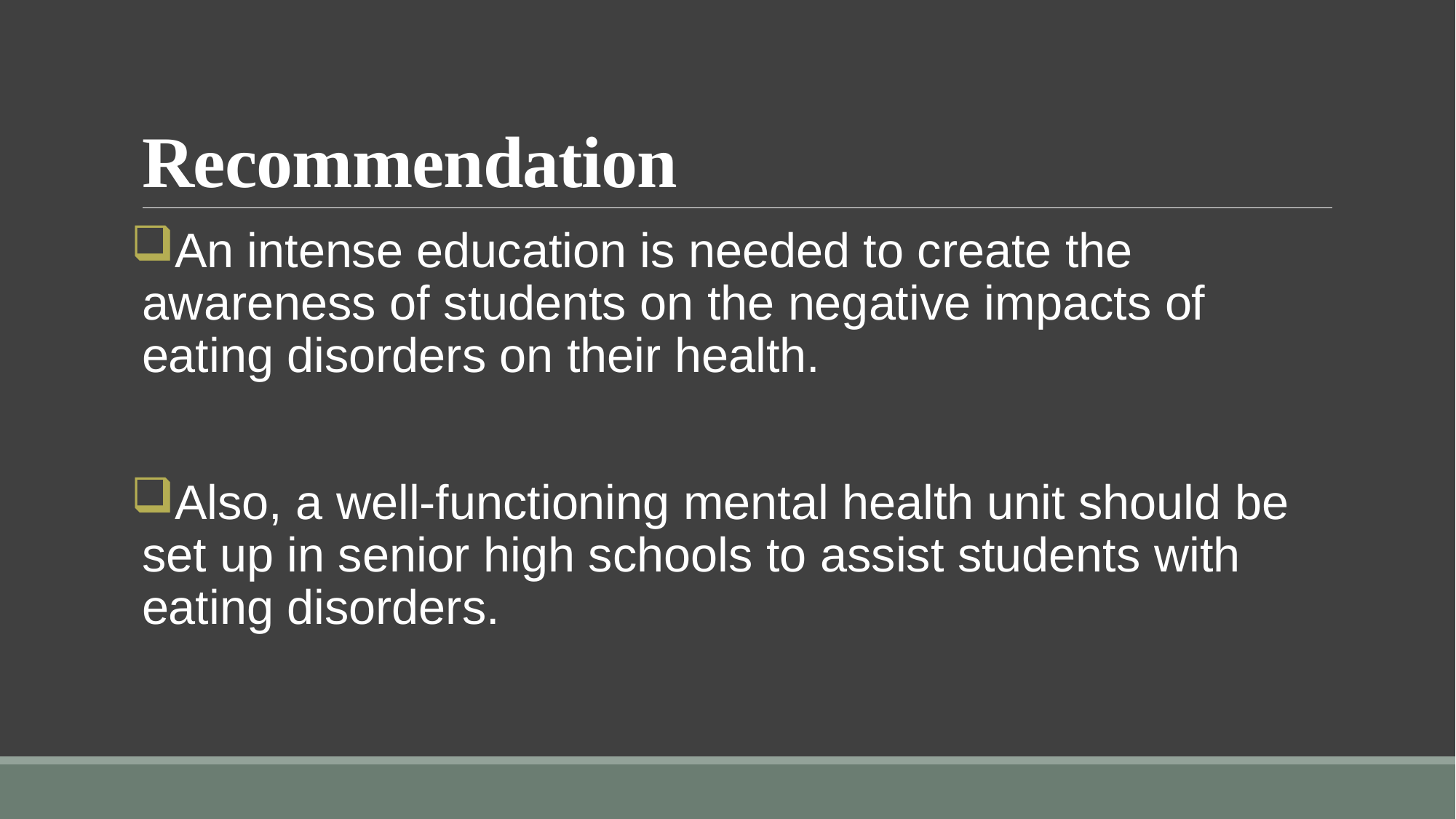

# Recommendation
An intense education is needed to create the awareness of students on the negative impacts of eating disorders on their health.

Also, a well-functioning mental health unit should be set up in senior high schools to assist students with eating disorders.